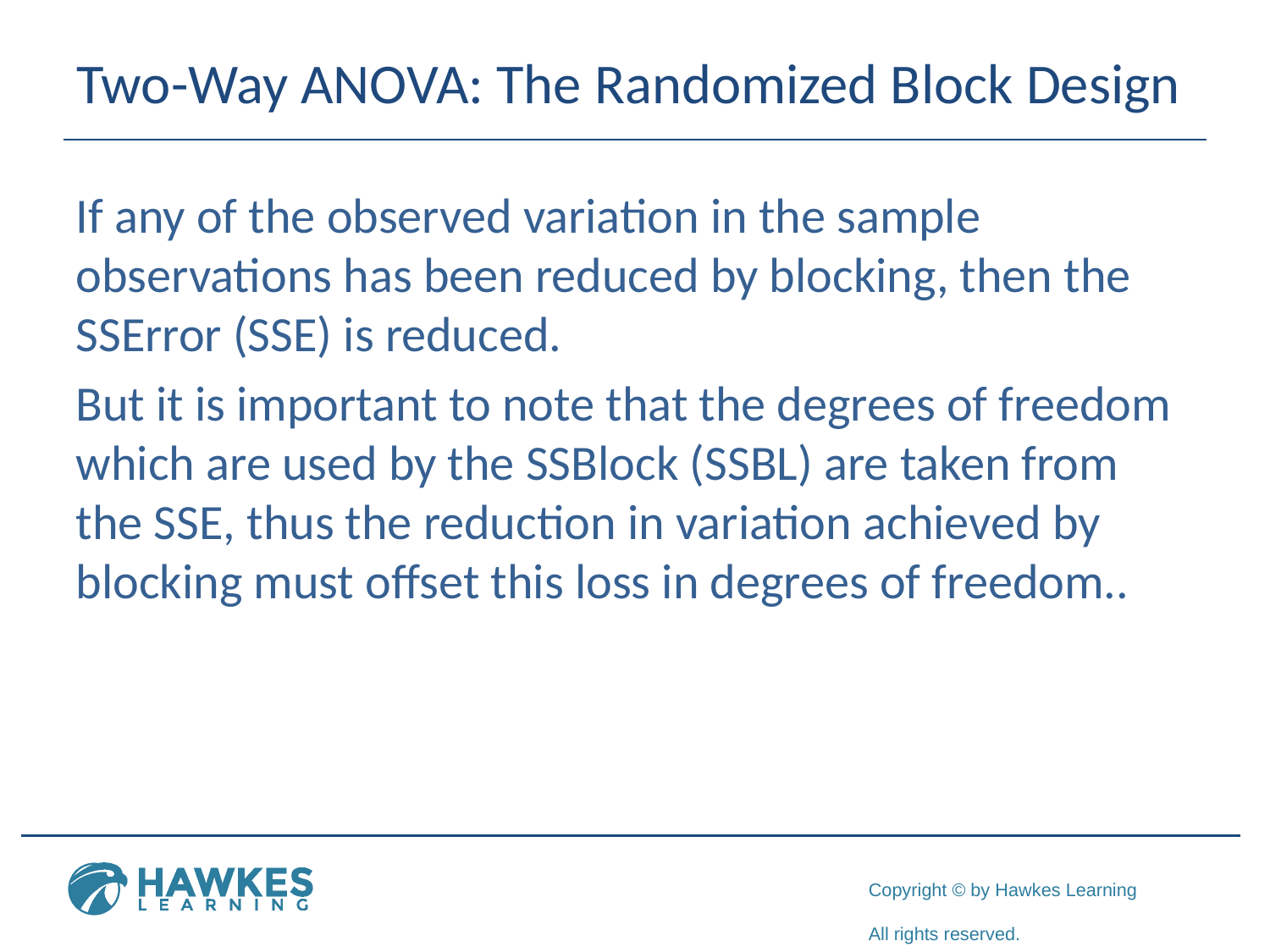

# Two-Way ANOVA: The Randomized Block Design
If any of the observed variation in the sample observations has been reduced by blocking, then the SSError (SSE) is reduced.
But it is important to note that the degrees of freedom which are used by the SSBlock (SSBL) are taken from the SSE, thus the reduction in variation achieved by blocking must offset this loss in degrees of freedom..